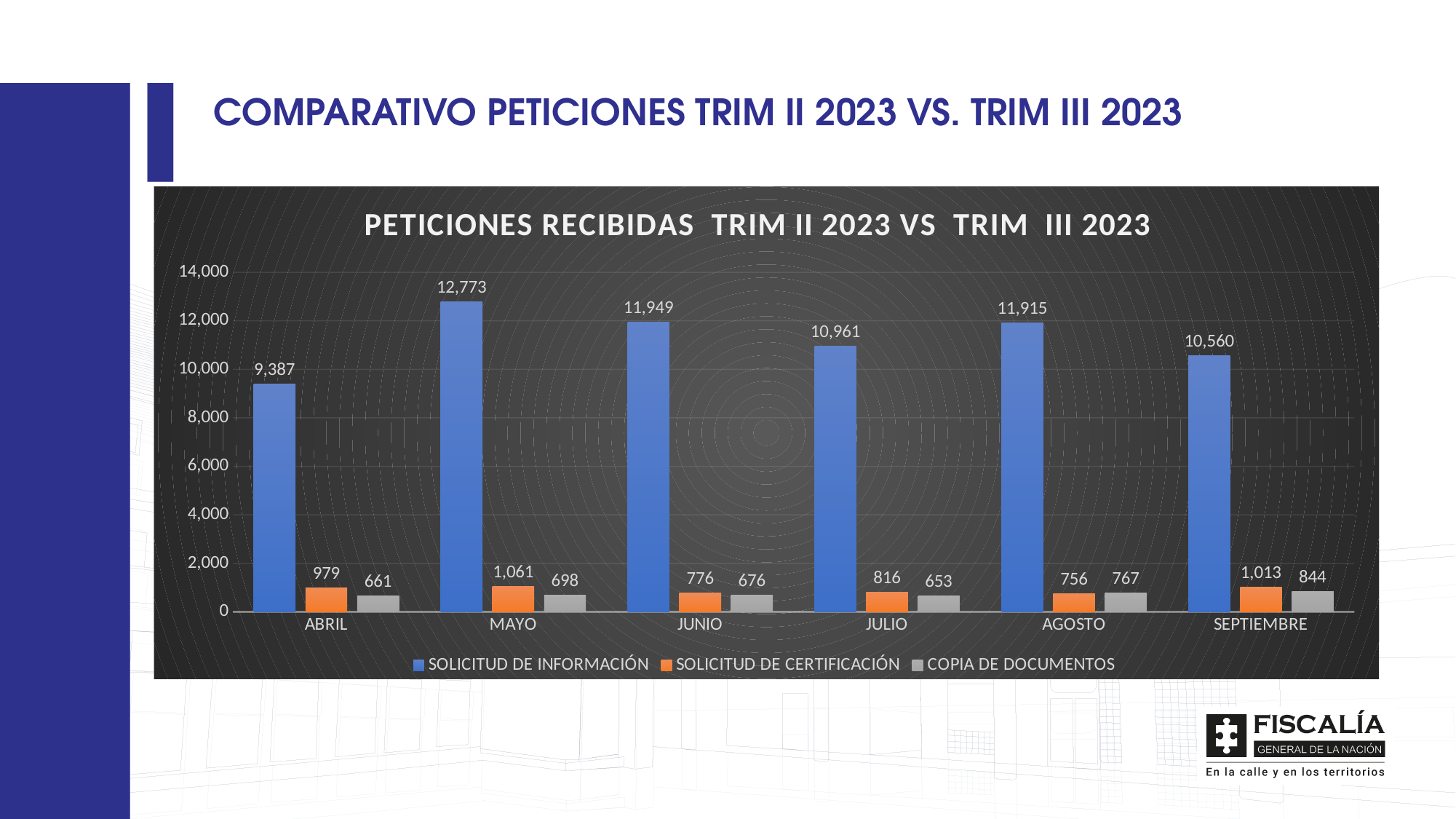

COMPARATIVO PETICIONES TRIM II 2023 VS. TRIM III 2023

### Chart: PETICIONES RECIBIDAS  TRIM II 2023 VS  TRIM  III 2023

| Category | SOLICITUD DE INFORMACIÓN | SOLICITUD DE CERTIFICACIÓN | COPIA DE DOCUMENTOS  |
|---|---|---|---|
| ABRIL | 9387.0 | 979.0 | 661.0 |
| MAYO | 12773.0 | 1061.0 | 698.0 |
| JUNIO | 11949.0 | 776.0 | 676.0 |
| JULIO | 10961.0 | 816.0 | 653.0 |
| AGOSTO | 11915.0 | 756.0 | 767.0 |
| SEPTIEMBRE | 10560.0 | 1013.0 | 844.0 |